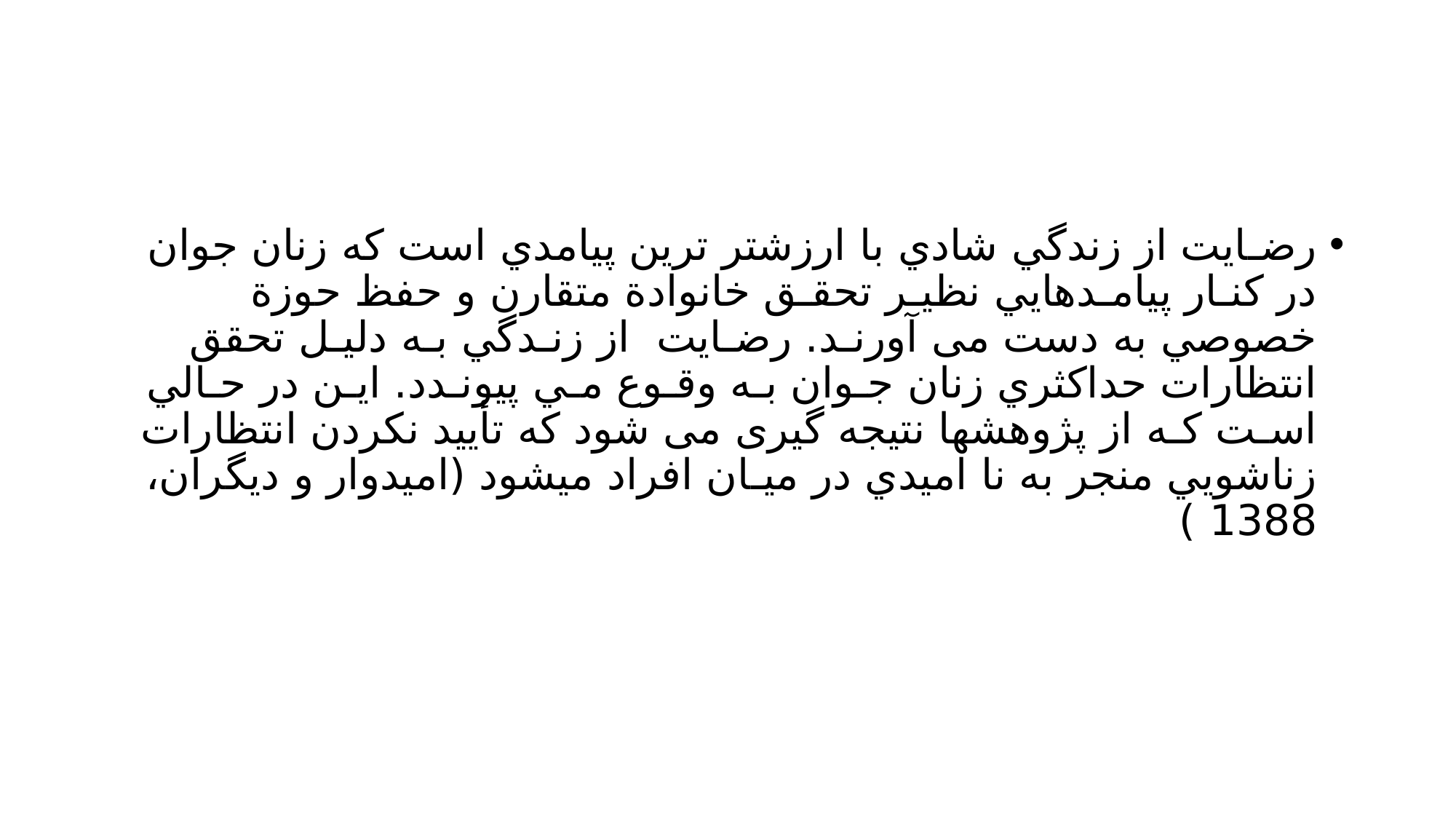

#
رضـایت از زندگي شادي با ارزشتر ترین پیامدي است که زنان جوان در كنـار پيامـدهايي نظيـر تحقـق خانوادة متقارن و حفظ حوزة خصوصي به دست می آورنـد. رضـایت  از زنـدگي بـه دليـل تحقق انتظارات حداكثري زنان جـوان بـه وقـوع مـي پیونـدد. ايـن در حـالي اسـت كـه از پژوهشها نتيجه گیری می شود كه تأييد نكردن انتظارات زناشويي منجر به نا اميدي در ميـان افراد ميشود (اميدوار و دیگران، 1388 )